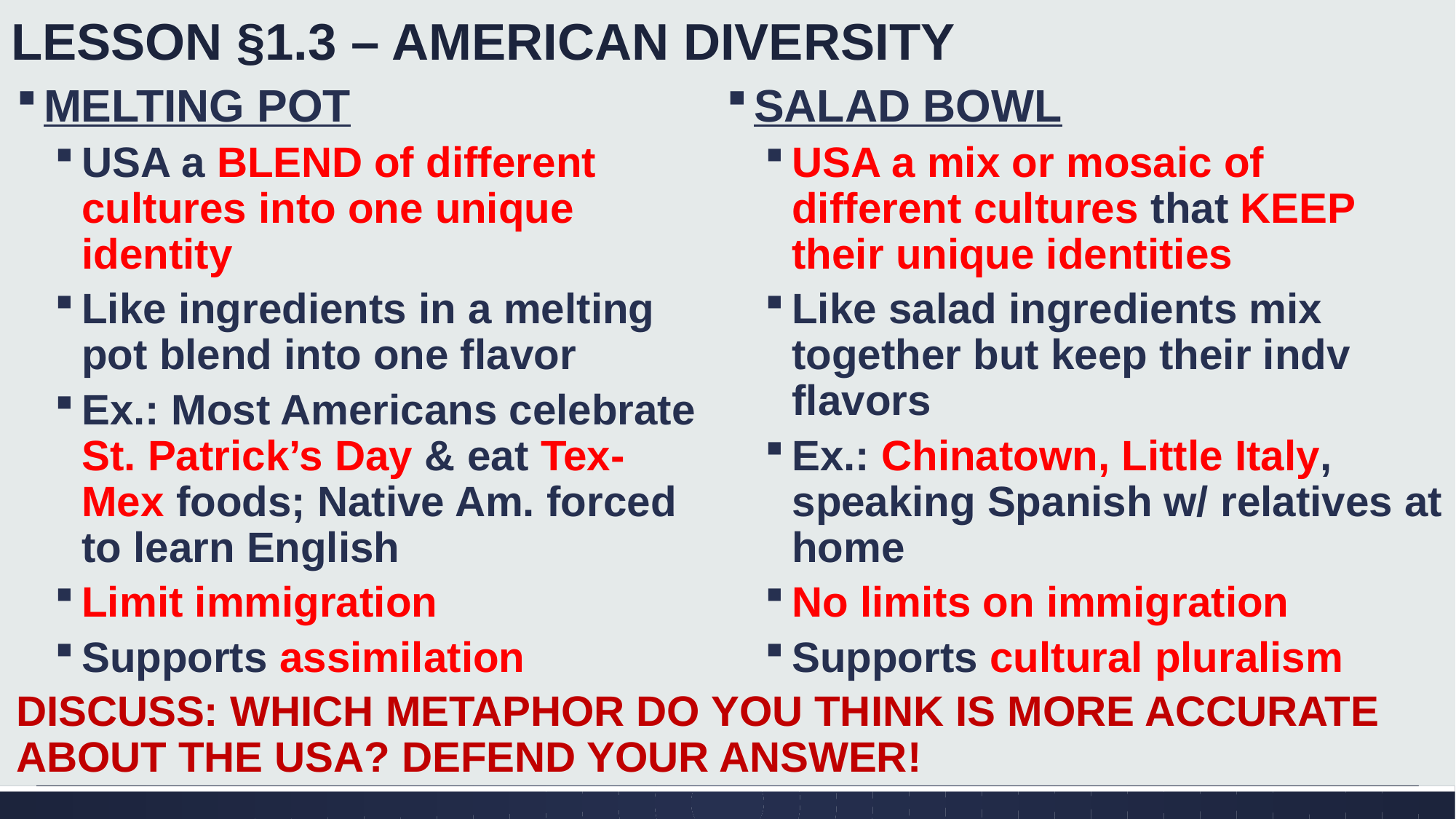

# LESSON §1.3 – AMERICAN DIVERSITY
MELTING POT
USA a BLEND of different cultures into one unique identity
Like ingredients in a melting pot blend into one flavor
Ex.: Most Americans celebrate St. Patrick’s Day & eat Tex-Mex foods; Native Am. forced to learn English
Limit immigration
Supports assimilation
SALAD BOWL
USA a mix or mosaic of different cultures that KEEP their unique identities
Like salad ingredients mix together but keep their indv flavors
Ex.: Chinatown, Little Italy, speaking Spanish w/ relatives at home
No limits on immigration
Supports cultural pluralism
DISCUSS: WHICH METAPHOR DO YOU THINK IS MORE ACCURATE ABOUT THE USA? DEFEND YOUR ANSWER!